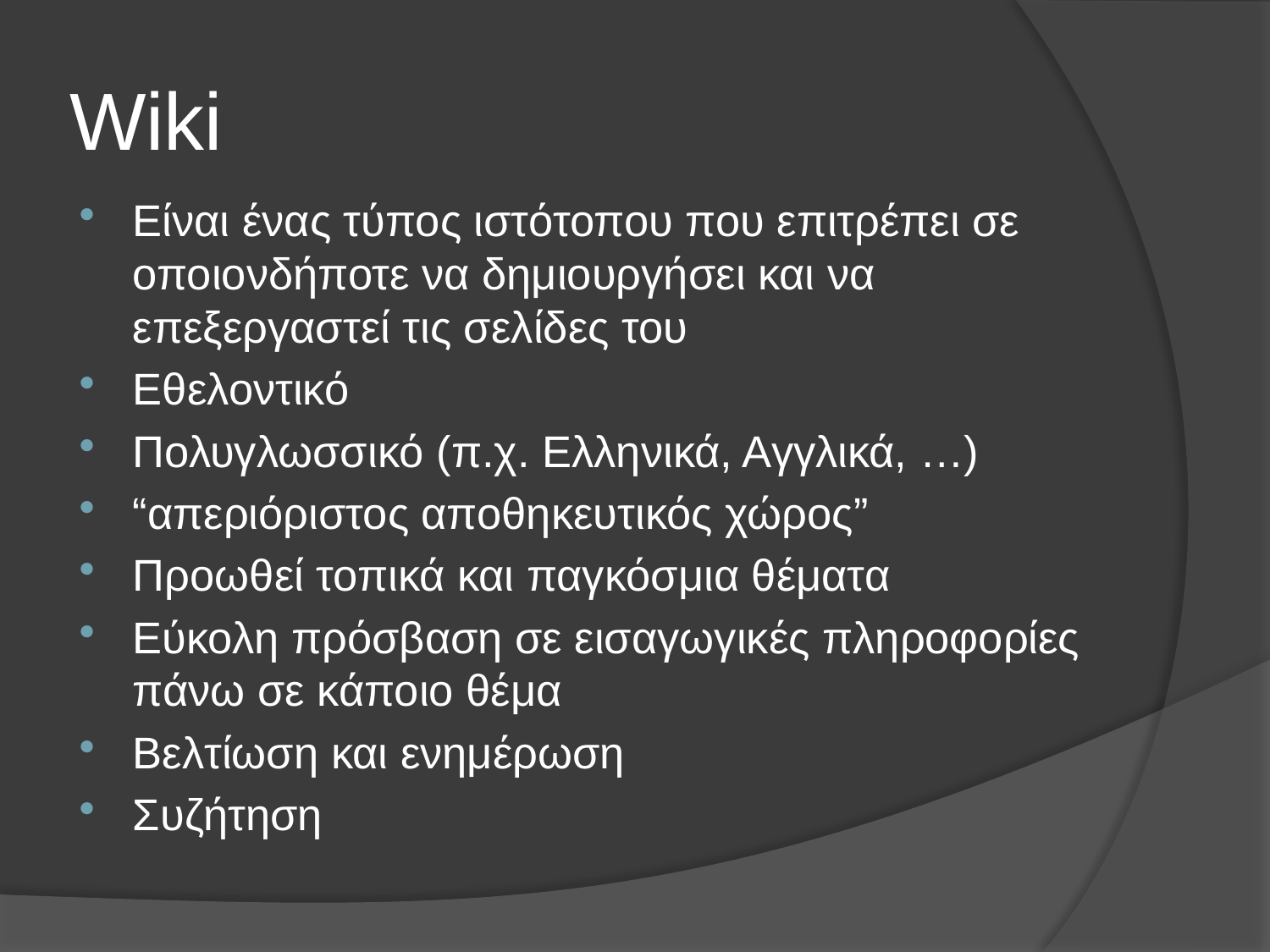

# Wiki
Είναι ένας τύπος ιστότοπου που επιτρέπει σε οποιονδήποτε να δημιουργήσει και να επεξεργαστεί τις σελίδες του
Εθελοντικό
Πολυγλωσσικό (π.χ. Ελληνικά, Αγγλικά, …)
“απεριόριστος αποθηκευτικός χώρος”
Προωθεί τοπικά και παγκόσμια θέματα
Εύκολη πρόσβαση σε εισαγωγικές πληροφορίες πάνω σε κάποιο θέμα
Βελτίωση και ενημέρωση
Συζήτηση